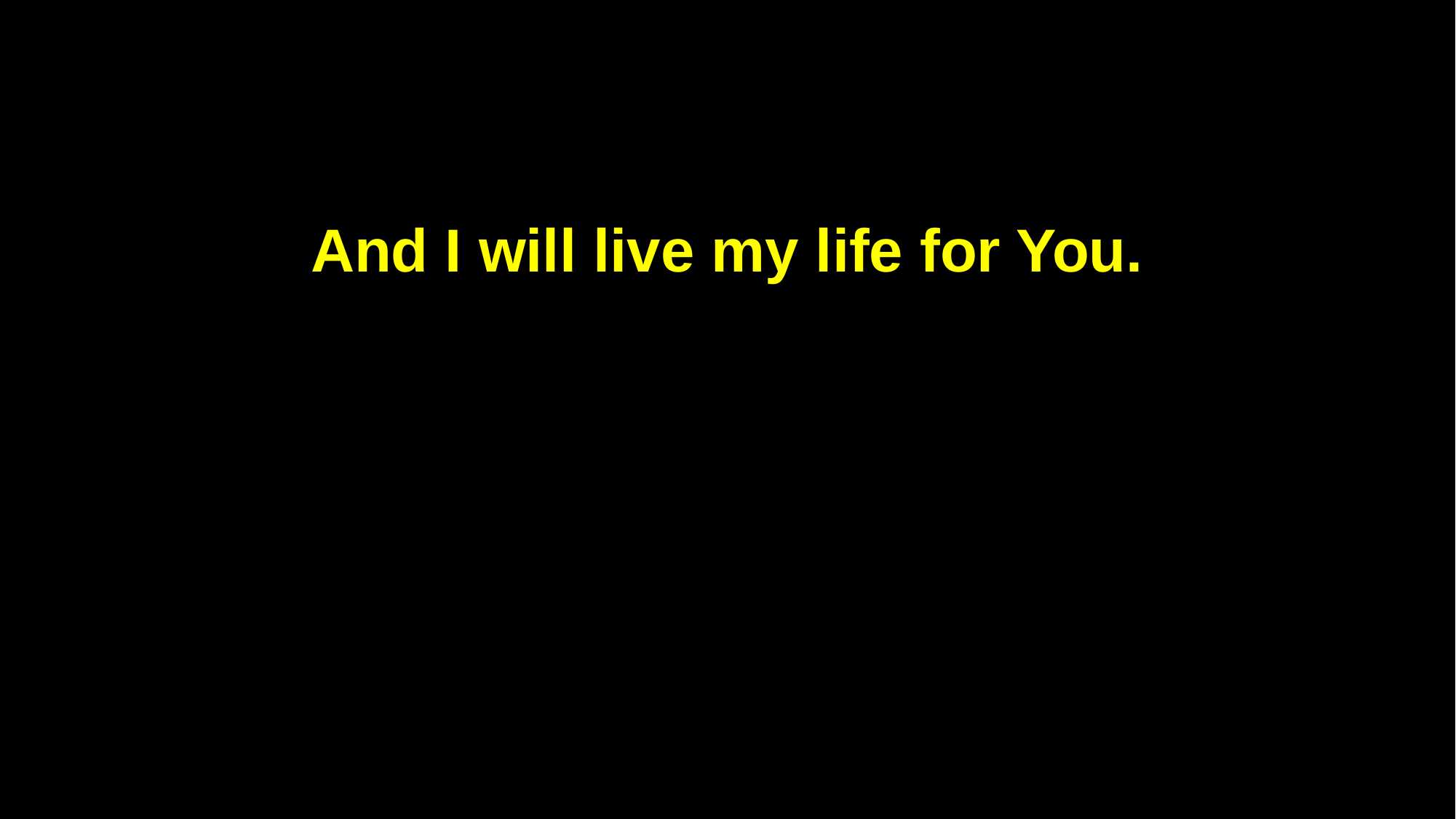

And I will live my life for You.